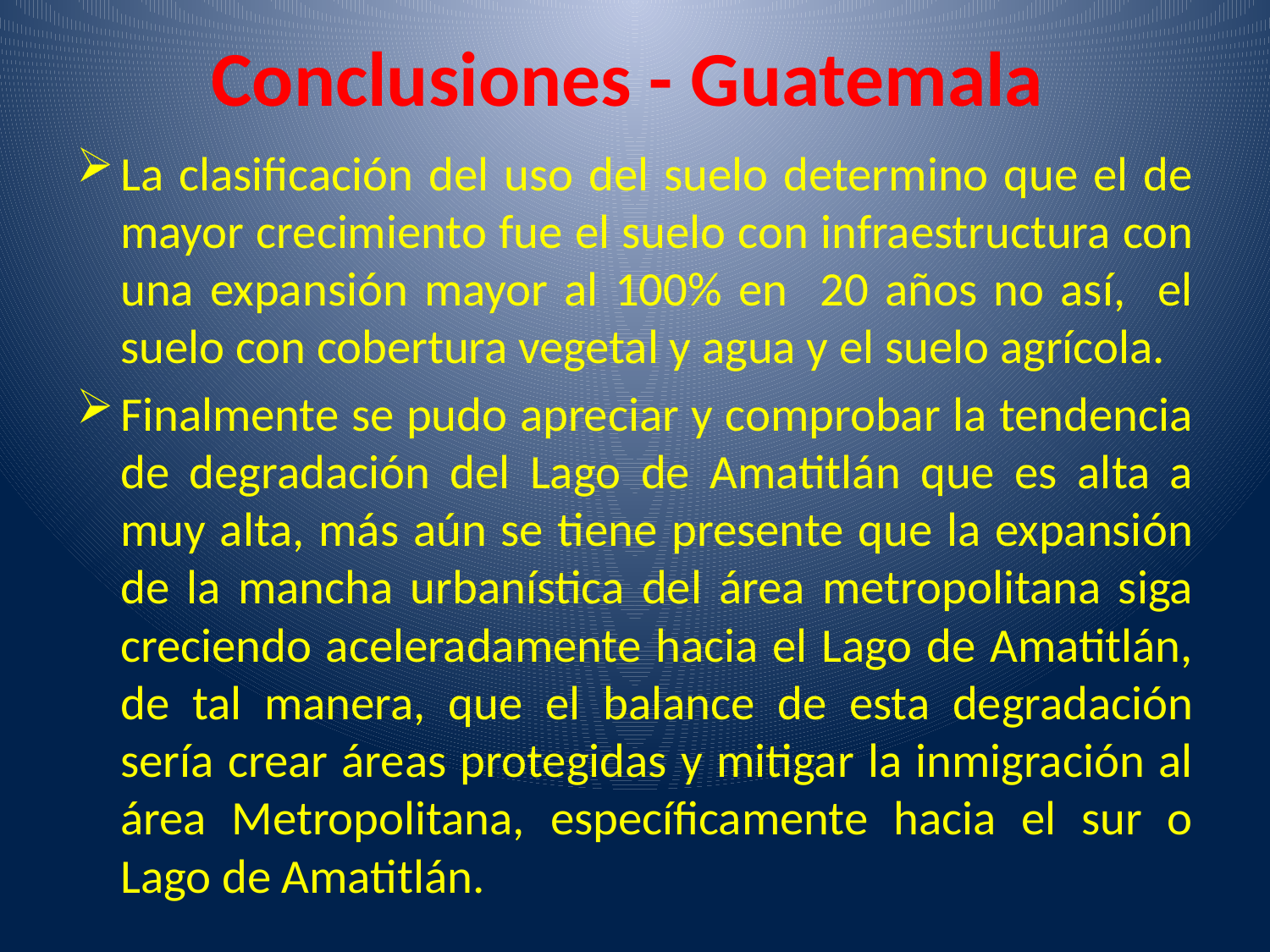

# Conclusiones - Guatemala
La clasificación del uso del suelo determino que el de mayor crecimiento fue el suelo con infraestructura con una expansión mayor al 100% en  20 años no así,  el suelo con cobertura vegetal y agua y el suelo agrícola.
Finalmente se pudo apreciar y comprobar la tendencia de degradación del Lago de Amatitlán que es alta a muy alta, más aún se tiene presente que la expansión de la mancha urbanística del área metropolitana siga creciendo aceleradamente hacia el Lago de Amatitlán, de tal manera, que el balance de esta degradación sería crear áreas protegidas y mitigar la inmigración al área Metropolitana, específicamente hacia el sur o Lago de Amatitlán.